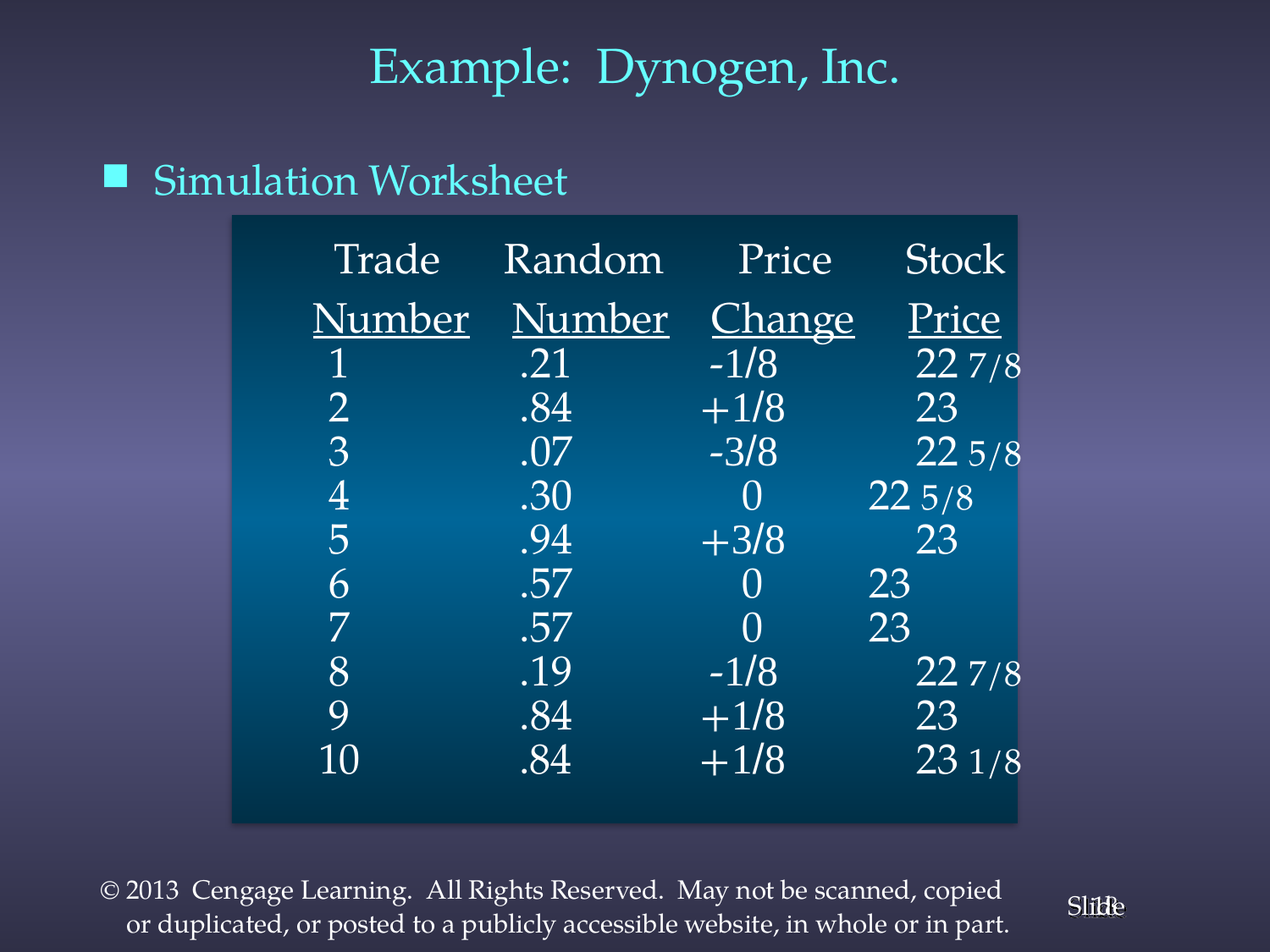

# Example:  Dynogen, Inc.
Simulation Worksheet

		     Trade      Random       Price       Stock
		   Number    Number    Change     Price
                     1                .21             -1/8    	22 7/8
                     2                .84            +1/8    	23
                     3                .07             -3/8    	22 5/8
                     4                .30                0          22 5/8
                     5                .94            +3/8    	23
                     6                .57                0          23
                     7                .57                0          23
                     8                .19             -1/8  	22 7/8
                     9                .84            +1/8    	23
                    10               .84            +1/8   	23 1/8